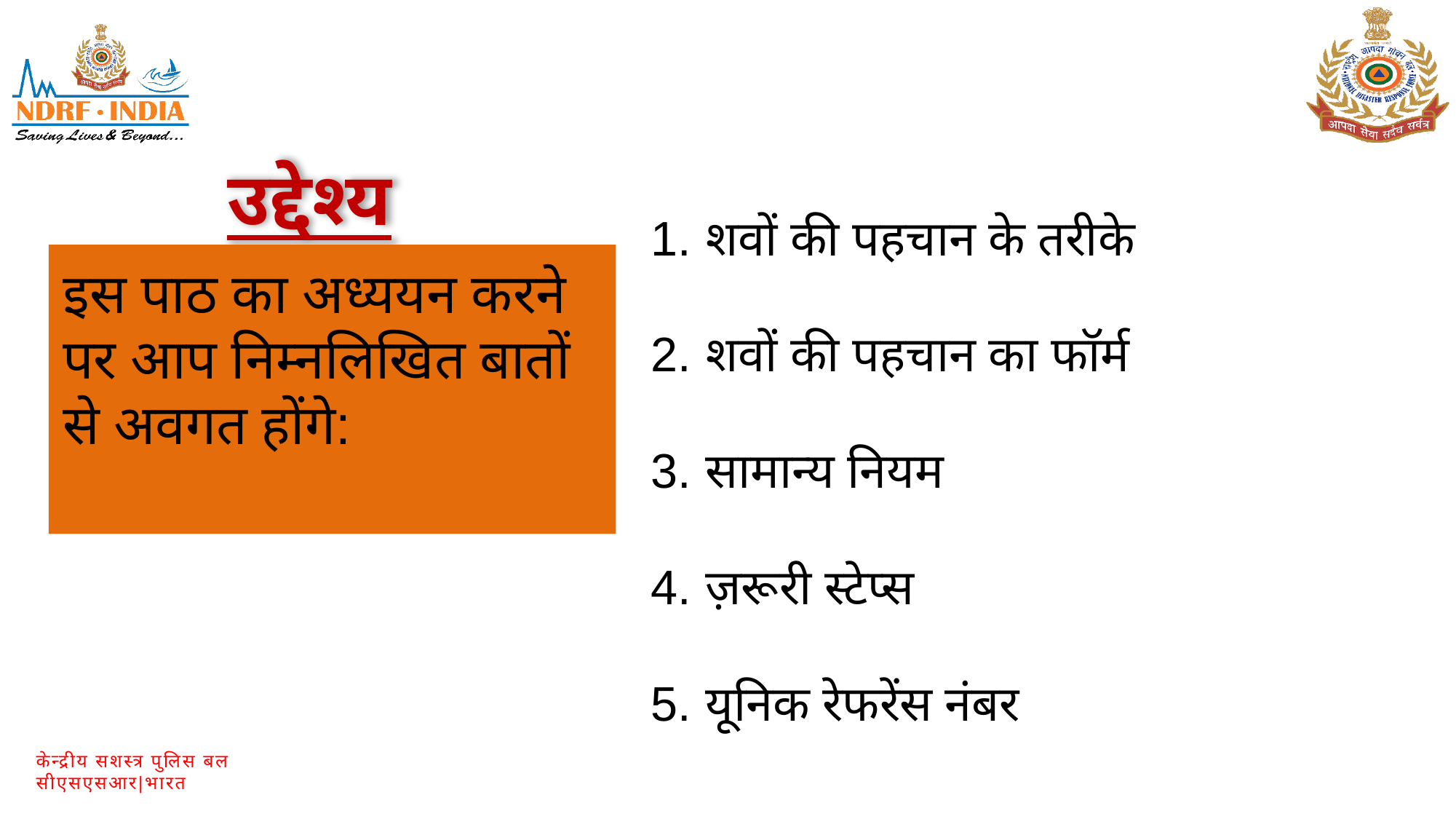

शवों की पहचान के तरीके
शवों की पहचान का फॉर्म
सामान्य नियम
ज़रूरी स्टेप्स
यूनिक रेफरेंस नंबर
उद्देश्य
इस पाठ का अध्ययन करने पर आप निम्नलिखित बातों से अवगत होंगे: